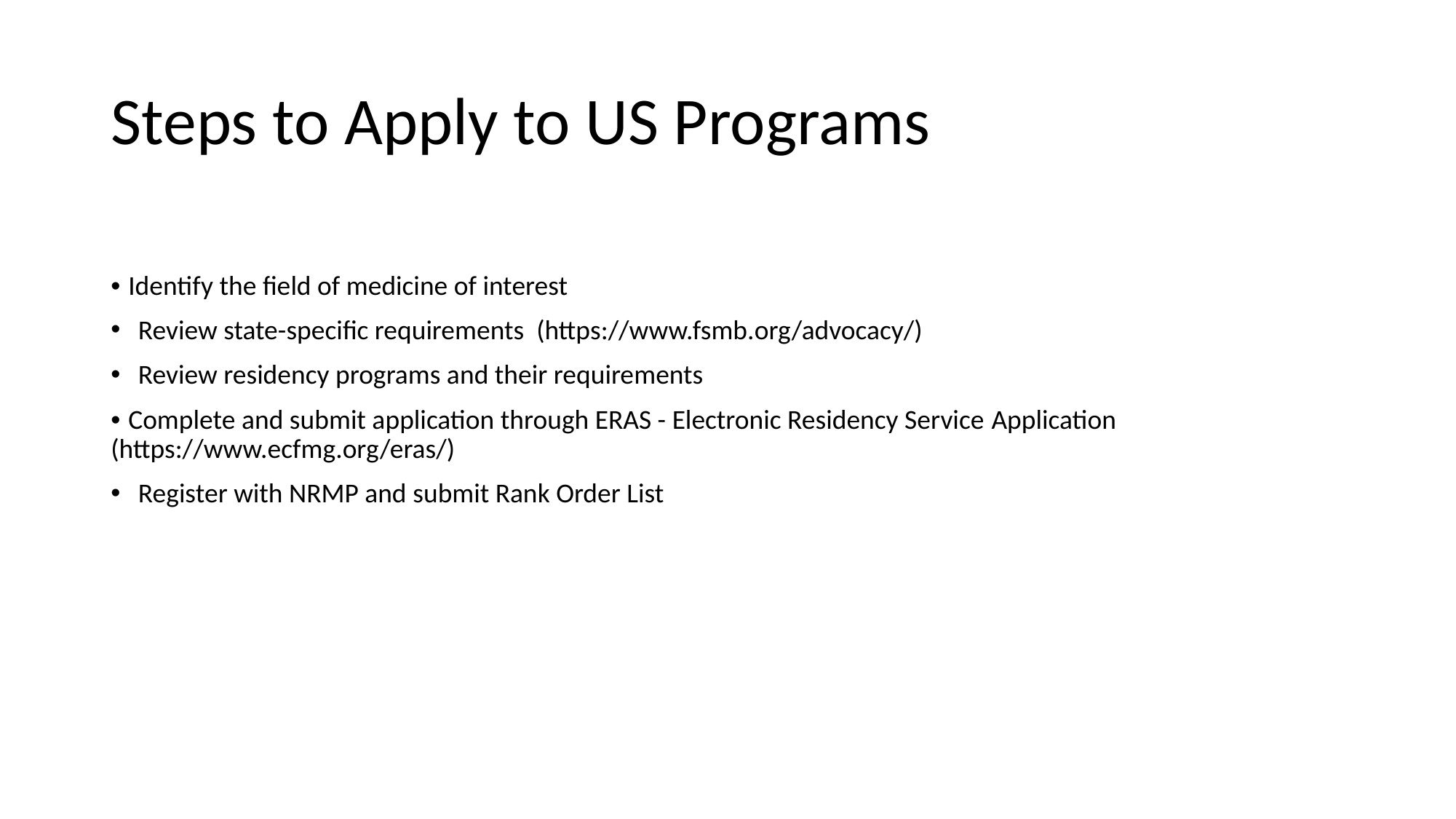

# Steps to Apply to US Programs

• Identify the field of medicine of interest
Review state-specific requirements  (https://www.fsmb.org/advocacy/)
Review residency programs and their requirements
• Complete and submit application through ERAS - Electronic Residency Service Application (https://www.ecfmg.org/eras/)
Register with NRMP and submit Rank Order List